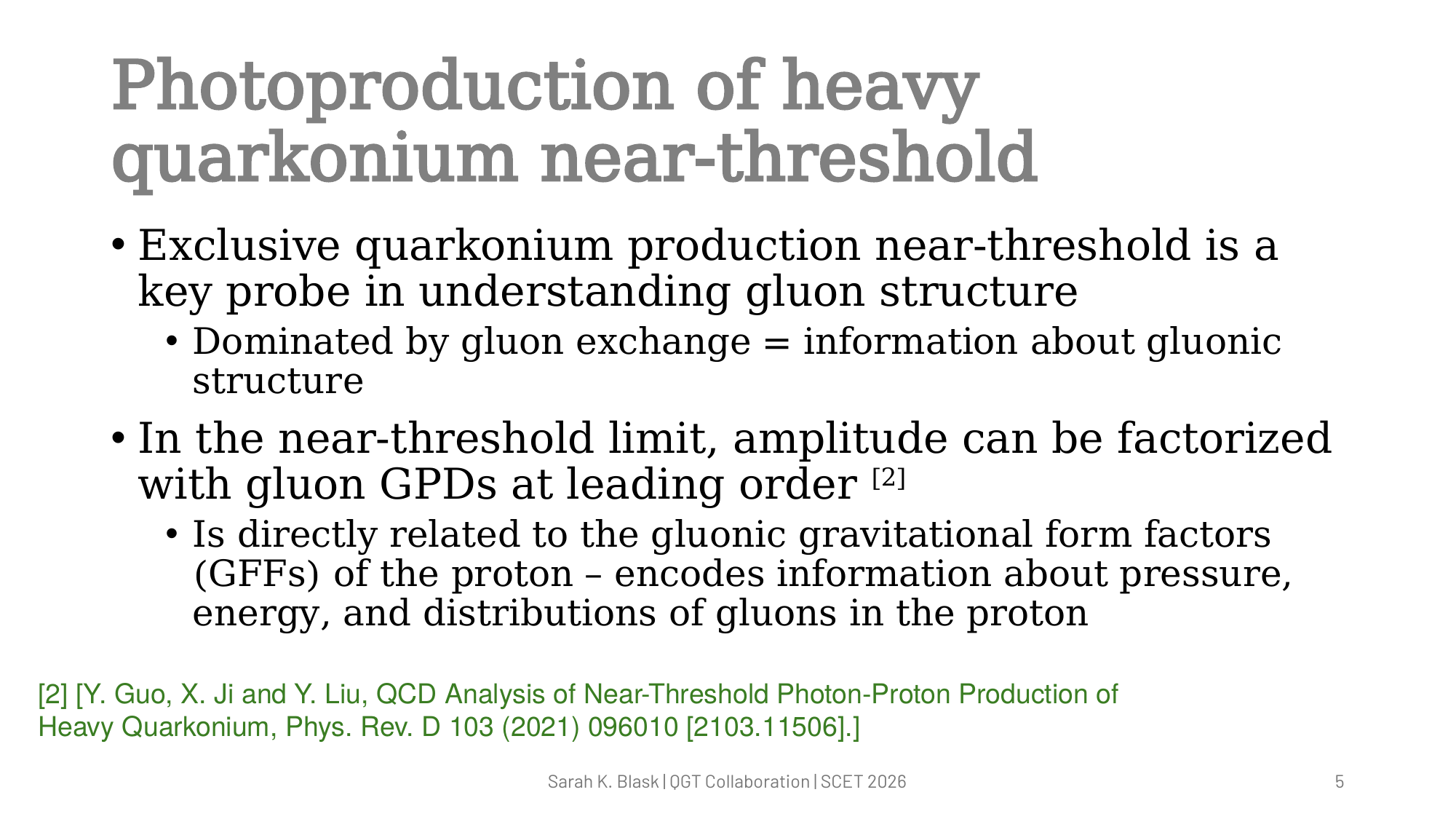

# Photoproduction of heavy quarkonium near-threshold
Exclusive quarkonium production near-threshold is a key probe in understanding gluon structure
Dominated by gluon exchange = information about gluonic structure
In the near-threshold limit, amplitude can be factorized with gluon GPDs at leading order [2]
Is directly related to the gluonic gravitational form factors (GFFs) of the proton – encodes information about pressure, energy, and distributions of gluons in the proton
[2] [Y. Guo, X. Ji and Y. Liu, QCD Analysis of Near-Threshold Photon-Proton Production of
Heavy Quarkonium, Phys. Rev. D 103 (2021) 096010 [2103.11506].]

Sarah K. Blask | QGT Collaboration | SCET 2026
5